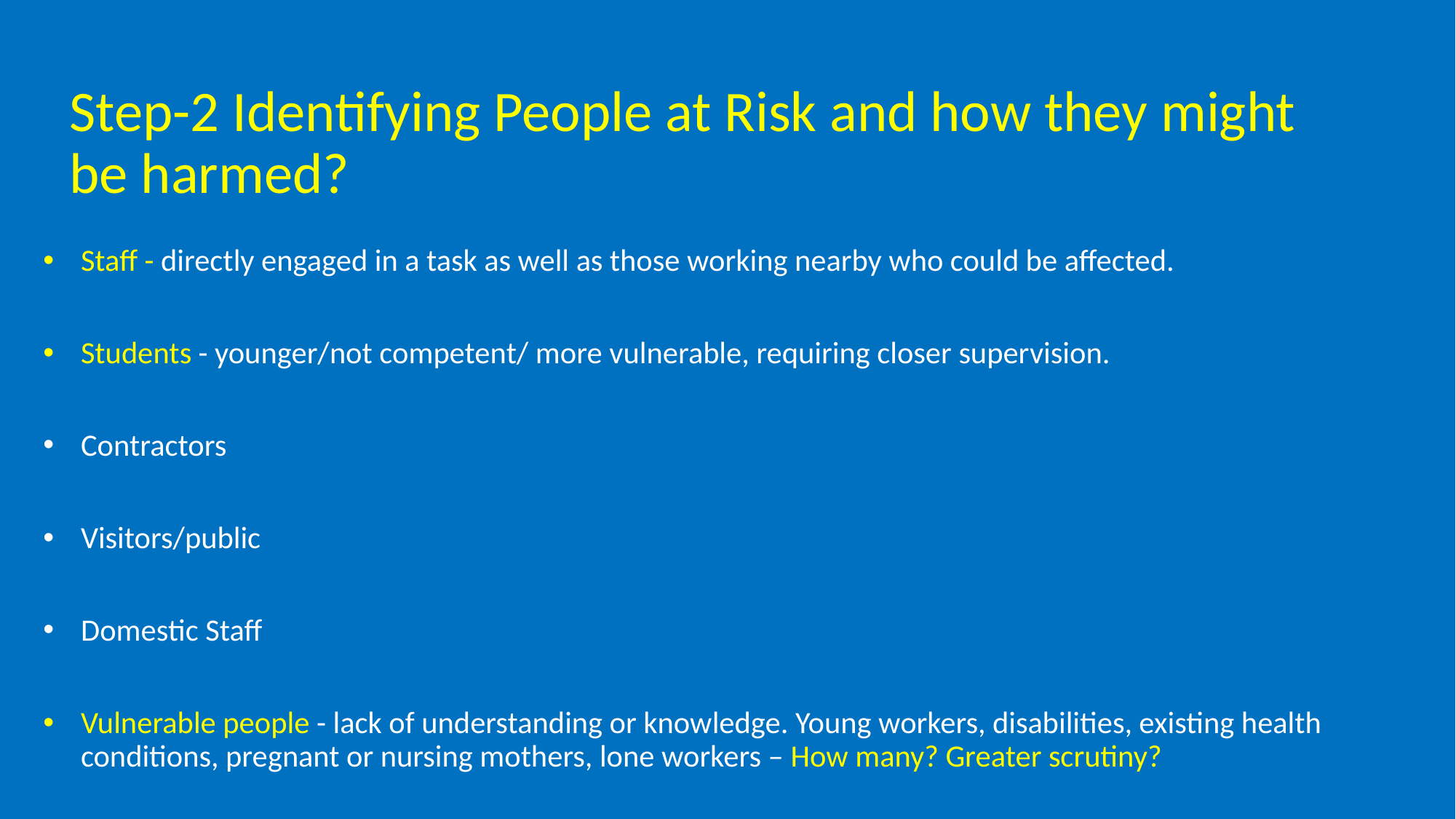

# Step-2 Identifying People at Risk and how they might be harmed?

Staff - directly engaged in a task as well as those working nearby who could be affected.

Students - younger/not competent/ more vulnerable, requiring closer supervision.

Contractors

Visitors/public

Domestic Staff

Vulnerable people - lack of understanding or knowledge. Young workers, disabilities, existing health conditions, pregnant or nursing mothers, lone workers – How many? Greater scrutiny?